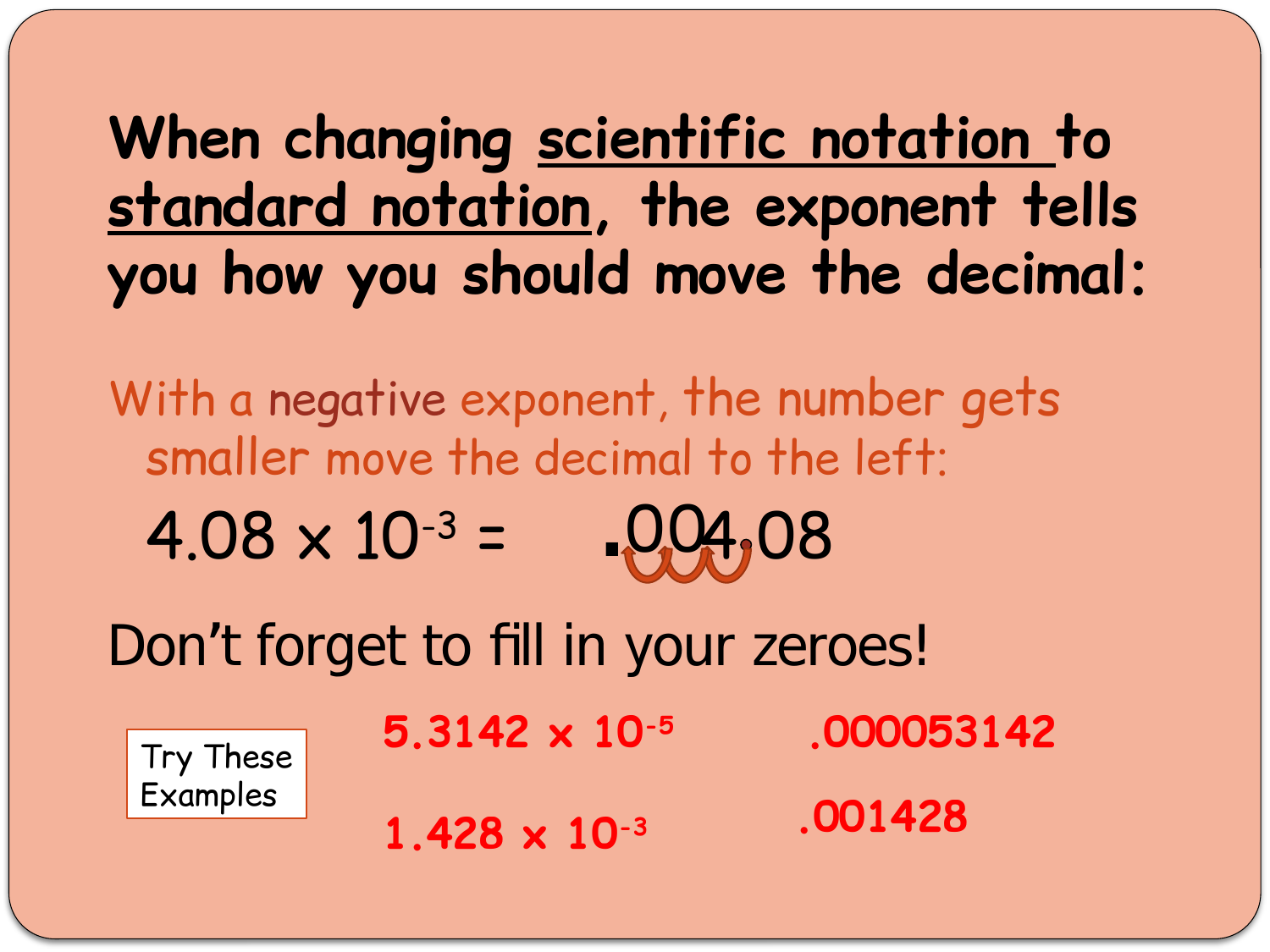

# When changing scientific notation to standard notation, the exponent tells you how you should move the decimal:
With a negative exponent, the number gets smaller move the decimal to the left:
	4.08 x 10-3 =          4 08

.
0
0

Don’t forget to fill in your zeroes!
5.3142 x 10-5

1.428 x 10-3
.000053142
Try These
Examples
.001428